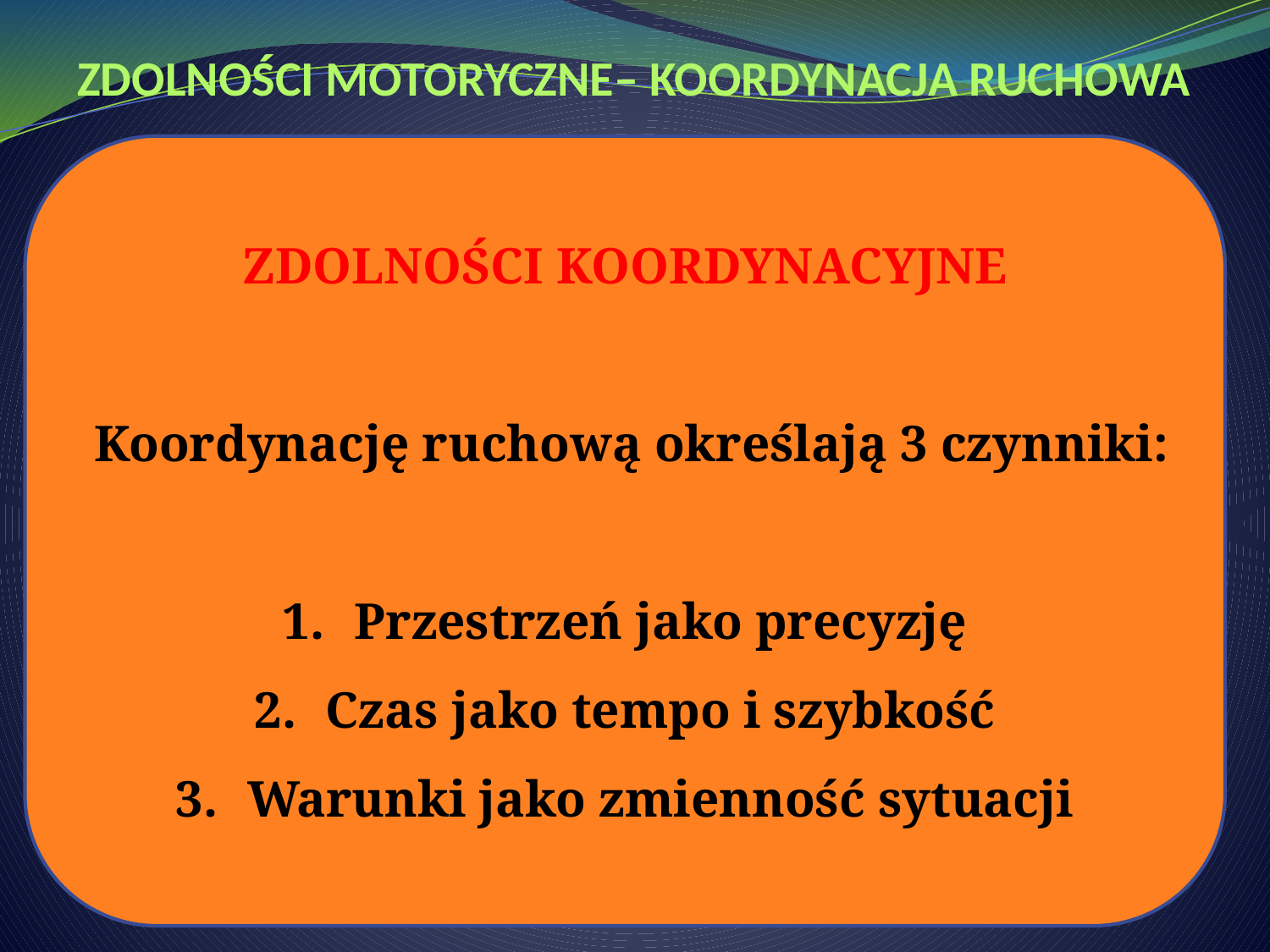

# ZDOLNOŚCI MOTORYCZNE– KOORDYNACJA RUCHOWA

ZDOLNOŚCI KOORDYNACYJNE

 Koordynację ruchową określają 3 czynniki:

Przestrzeń jako precyzję
Czas jako tempo i szybkość
Warunki jako zmienność sytuacji